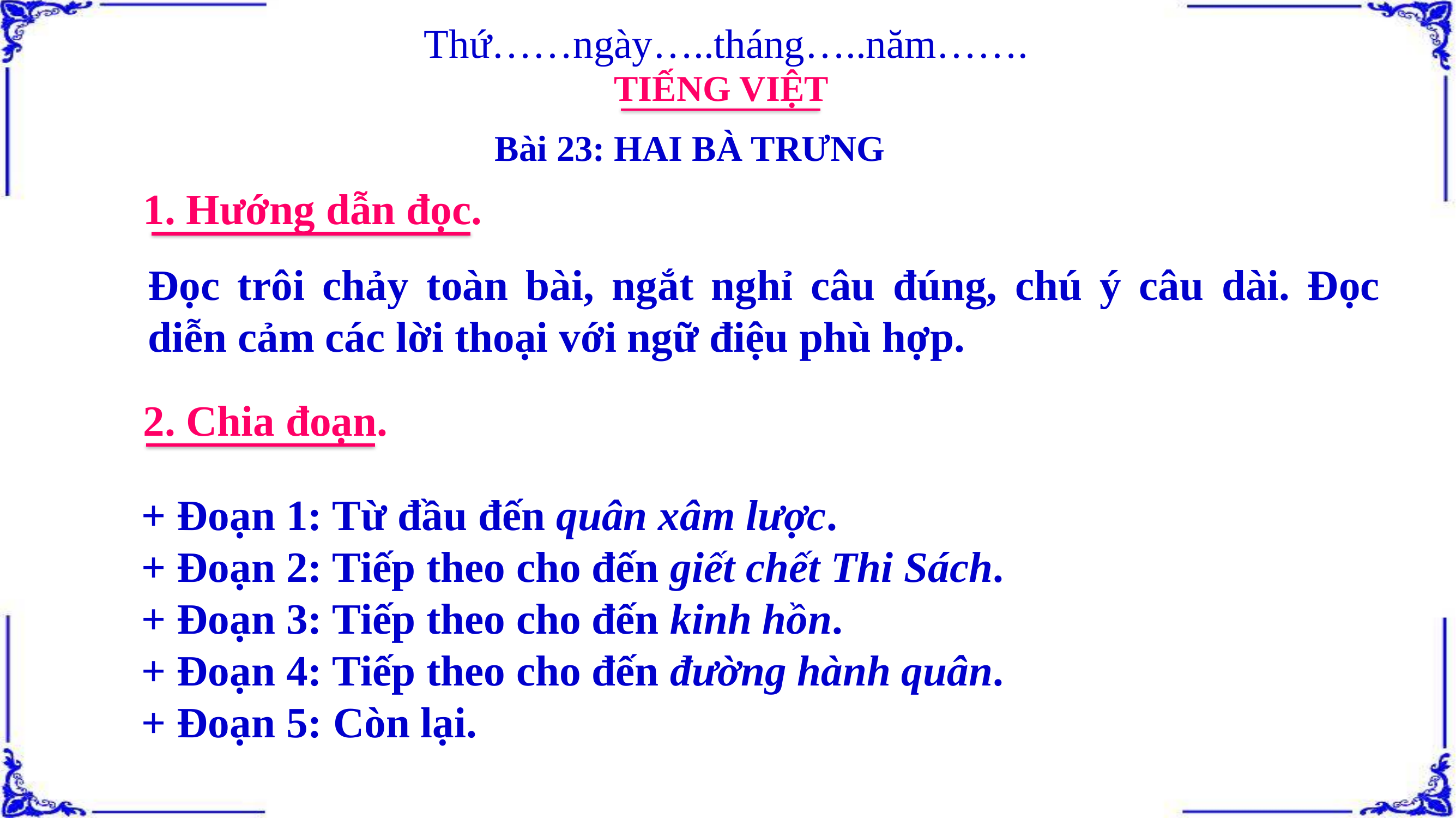

Thứ……ngày…..tháng…..năm…….
TIẾNG VIỆT
Bài 23: HAI BÀ TRƯNG
1. Hướng dẫn đọc.
Đọc trôi chảy toàn bài, ngắt nghỉ câu đúng, chú ý câu dài. Đọc diễn cảm các lời thoại với ngữ điệu phù hợp.
2. Chia đoạn.
+ Đoạn 1: Từ đầu đến quân xâm lược.
+ Đoạn 2: Tiếp theo cho đến giết chết Thi Sách.
+ Đoạn 3: Tiếp theo cho đến kinh hồn.
+ Đoạn 4: Tiếp theo cho đến đường hành quân.
+ Đoạn 5: Còn lại.